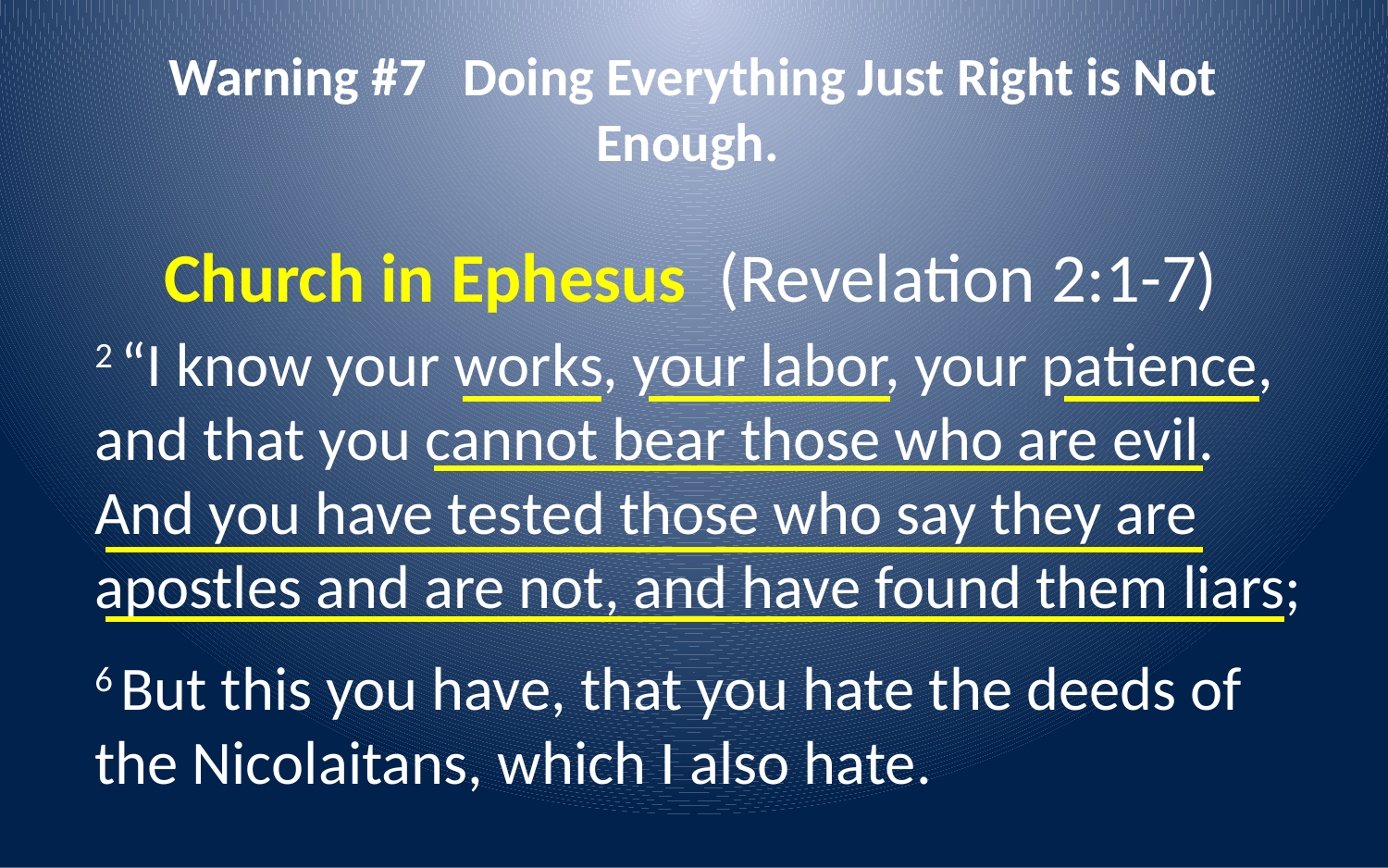

# Warning #7   Doing Everything Just Right is Not Enough.
Church in Ephesus  (Revelation 2:1-7)
2 “I know your works, your labor, your patience, and that you cannot bear those who are evil. And you have tested those who say they are apostles and are not, and have found them liars;
6 But this you have, that you hate the deeds of the Nicolaitans, which I also hate.